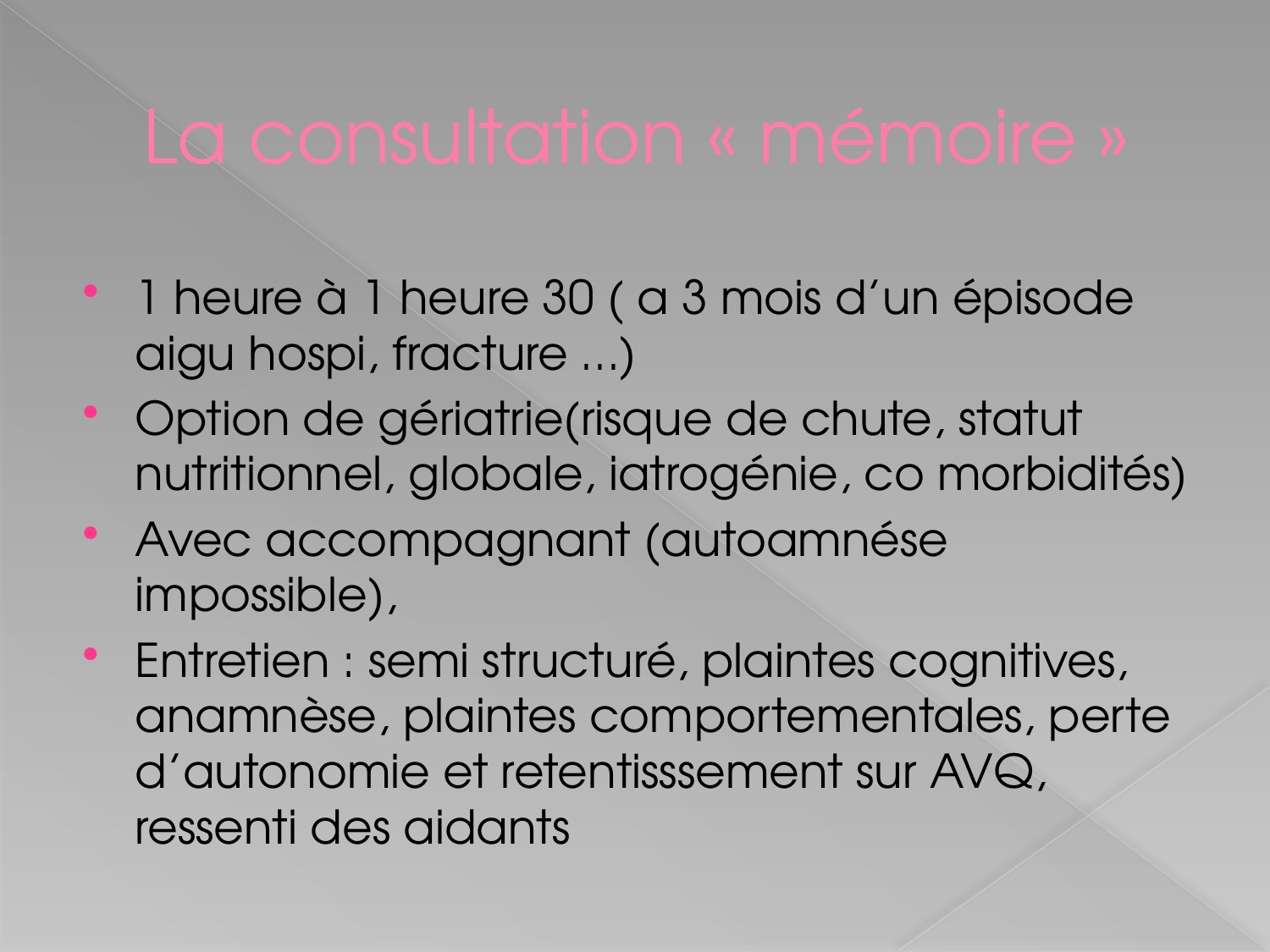

# La consultation « mémoire »
1 heure à 1 heure 30 ( a 3 mois d’un épisode aigu hospi, fracture …)
Option de gériatrie(risque de chute, statut nutritionnel, globale, iatrogénie, co morbidités)
Avec accompagnant (autoamnése impossible),
Entretien : semi structuré, plaintes cognitives, anamnèse, plaintes comportementales, perte d’autonomie et retentisssement sur AVQ, ressenti des aidants